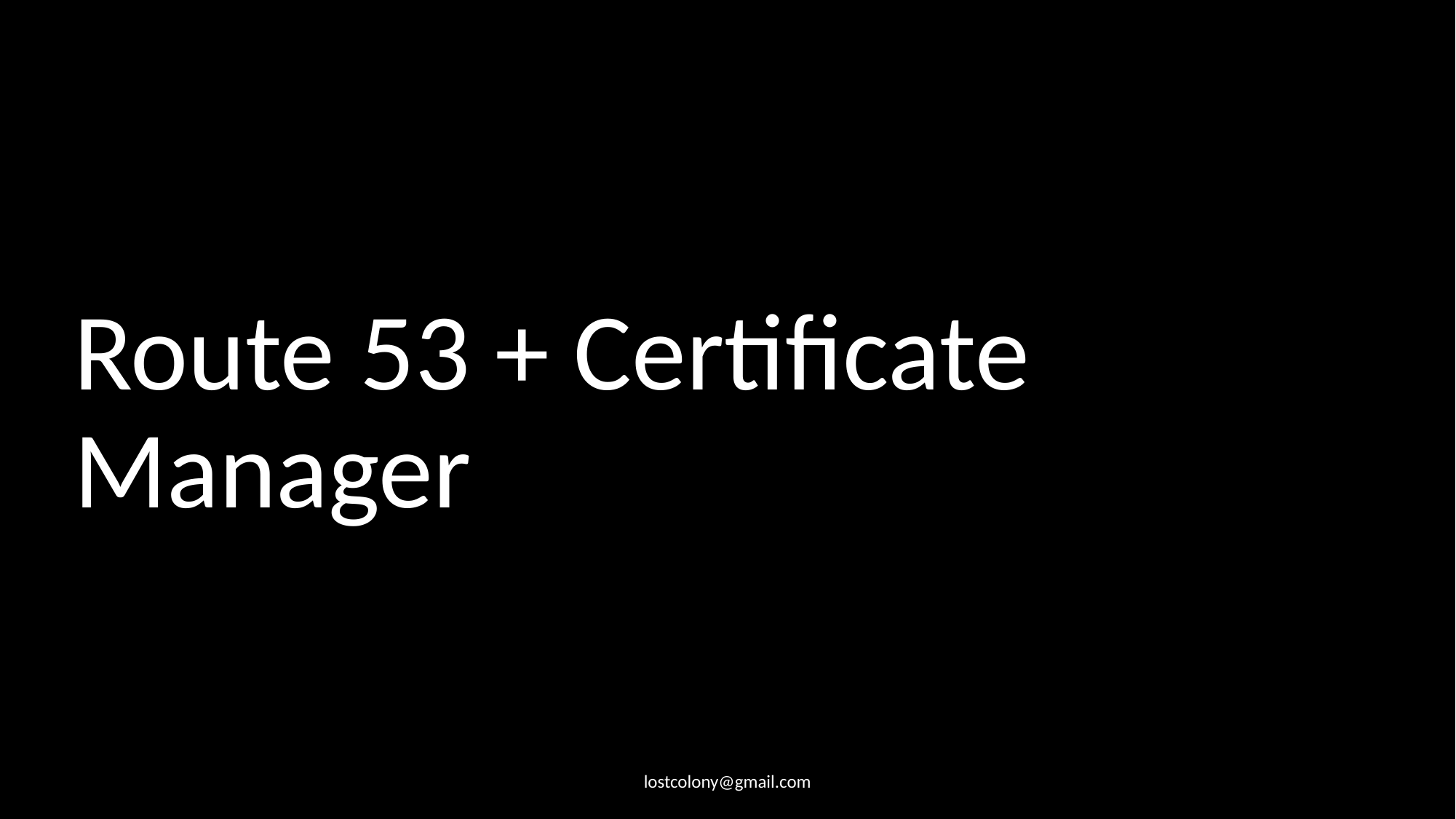

# Route 53 + Certificate Manager
lostcolony@gmail.com